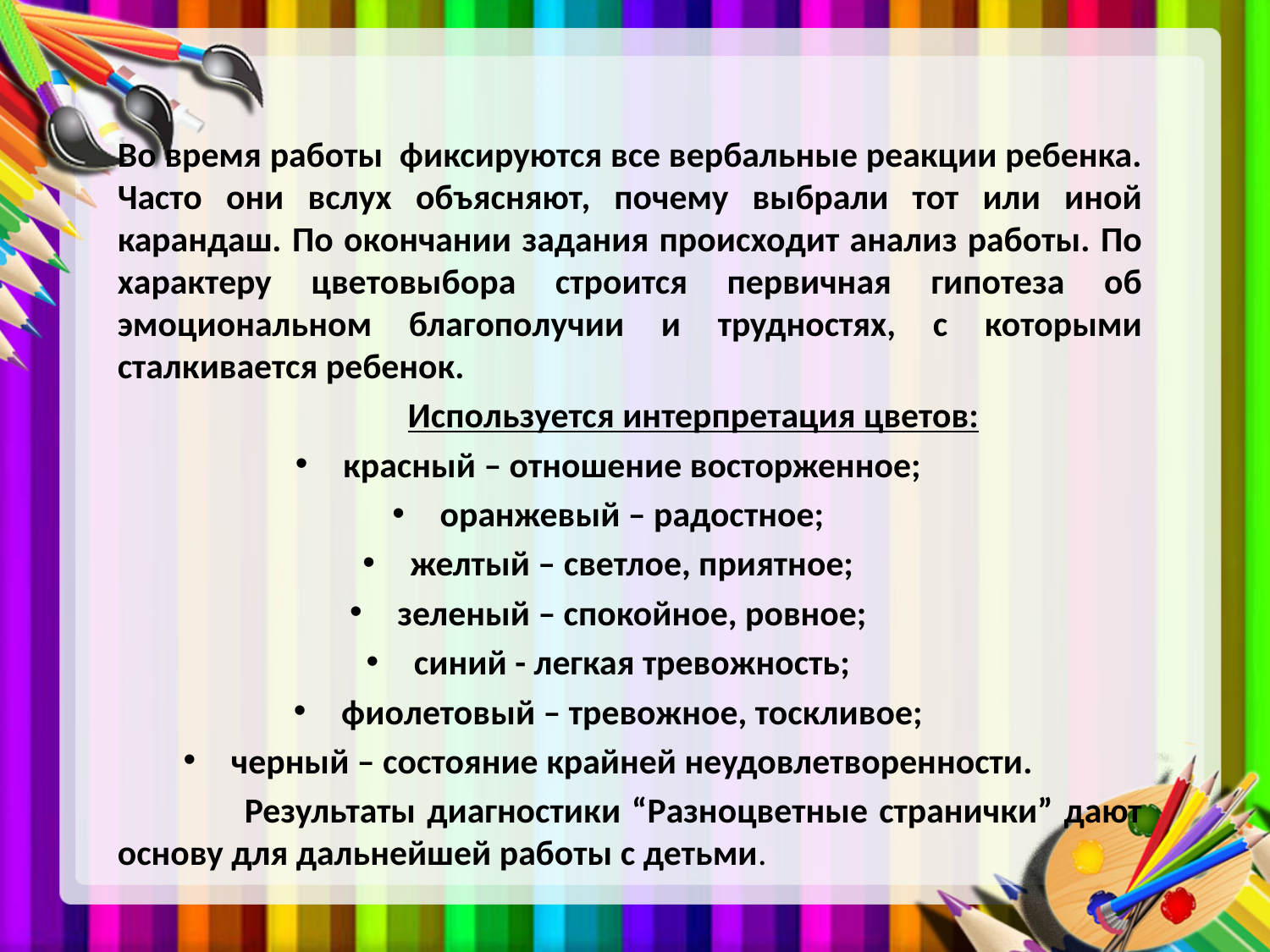

#

Во время работы  фиксируются все вербальные реакции ребенка. Часто они вслух объясняют, почему выбрали тот или иной карандаш. По окончании задания происходит анализ работы. По характеру цветовыбора строится первичная гипотеза об эмоциональном благополучии и трудностях, с которыми сталкивается ребенок.
	Используется интерпретация цветов:
красный – отношение восторженное;
оранжевый – радостное;
желтый – светлое, приятное;
зеленый – спокойное, ровное;
синий - легкая тревожность;
фиолетовый – тревожное, тоскливое;
черный – состояние крайней неудовлетворенности.
	Результаты диагностики “Разноцветные странички” дают основу для дальнейшей работы с детьми.